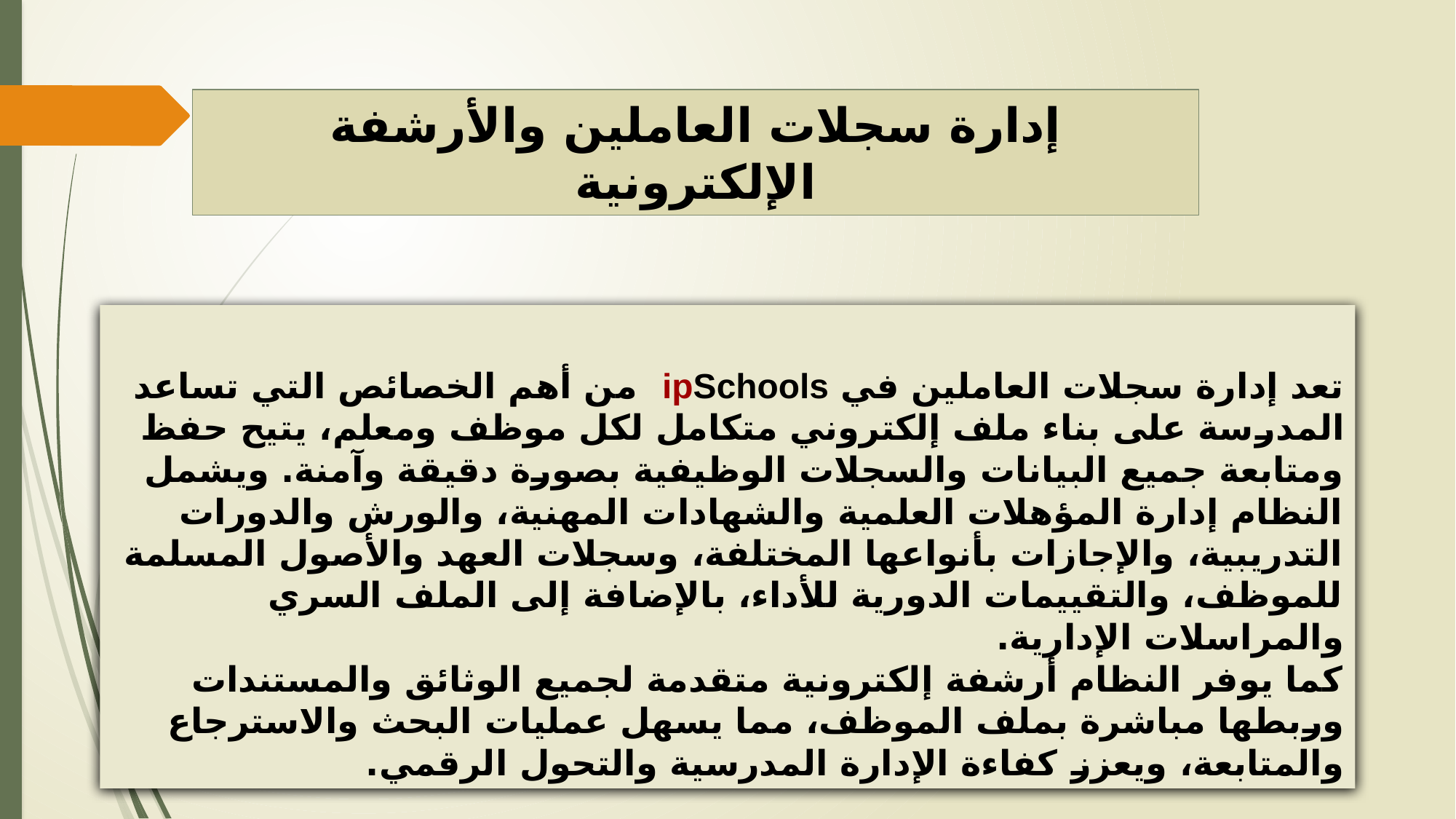

# إدارة سجلات العاملين والأرشفة الإلكترونية

تعد إدارة سجلات العاملين في ipSchools  من أهم الخصائص التي تساعد المدرسة على بناء ملف إلكتروني متكامل لكل موظف ومعلم، يتيح حفظ ومتابعة جميع البيانات والسجلات الوظيفية بصورة دقيقة وآمنة. ويشمل النظام إدارة المؤهلات العلمية والشهادات المهنية، والورش والدورات التدريبية، والإجازات بأنواعها المختلفة، وسجلات العهد والأصول المسلمة للموظف، والتقييمات الدورية للأداء، بالإضافة إلى الملف السري والمراسلات الإدارية.
كما يوفر النظام أرشفة إلكترونية متقدمة لجميع الوثائق والمستندات وربطها مباشرة بملف الموظف، مما يسهل عمليات البحث والاسترجاع والمتابعة، ويعزز كفاءة الإدارة المدرسية والتحول الرقمي.